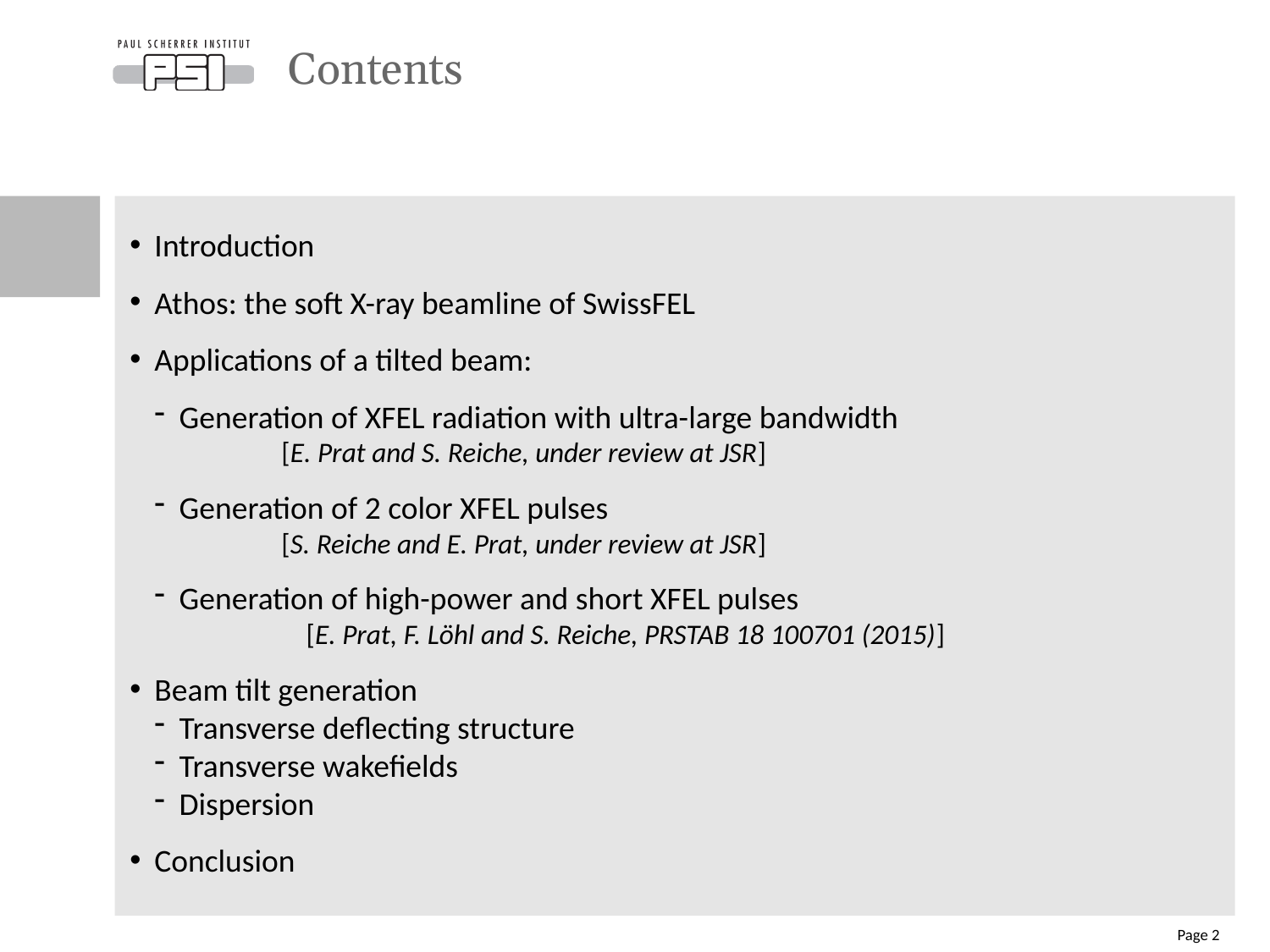

# Contents
Introduction
Athos: the soft X-ray beamline of SwissFEL
Applications of a tilted beam:
Generation of XFEL radiation with ultra-large bandwidth
	[E. Prat and S. Reiche, under review at JSR]
Generation of 2 color XFEL pulses
	[S. Reiche and E. Prat, under review at JSR]
Generation of high-power and short XFEL pulses
	[E. Prat, F. Löhl and S. Reiche, PRSTAB 18 100701 (2015)]
Beam tilt generation
Transverse deflecting structure
Transverse wakefields
Dispersion
Conclusion

Page 2